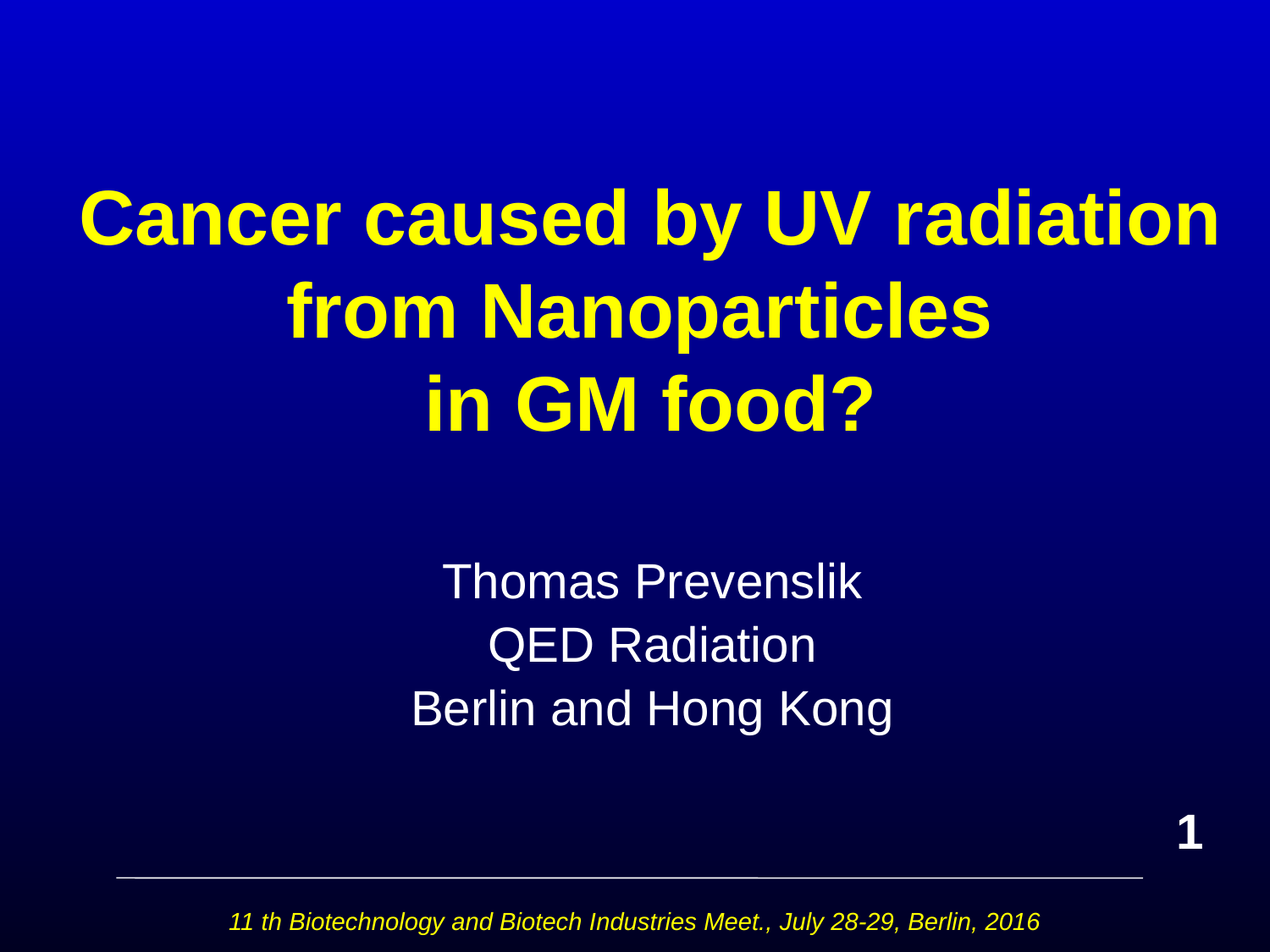

# Cancer caused by UV radiation from Nanoparticles in GM food?
Thomas Prevenslik
QED Radiation
Berlin and Hong Kong
1
11 th Biotechnology and Biotech Industries Meet., July 28-29, Berlin, 2016